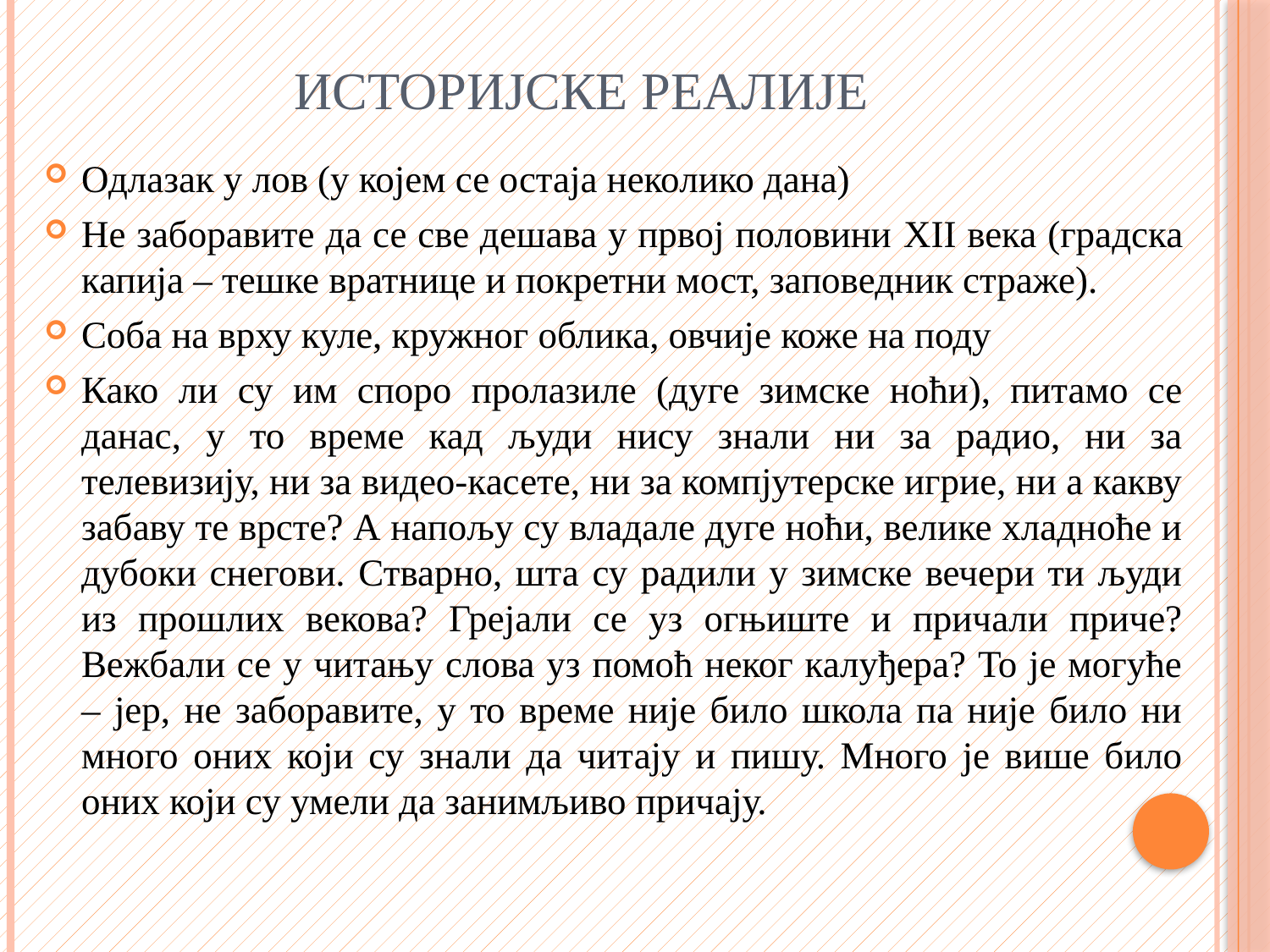

# Историјске реалије
Одлазак у лов (у којем се остаја неколико дана)
Не заборавите да се све дешава у првој половини XII века (градска капија – тешке вратнице и покретни мост, заповедник страже).
Соба на врху куле, кружног облика, овчије коже на поду
Како ли су им споро пролазиле (дуге зимске ноћи), питамо се данас, у то време кад људи нису знали ни за радио, ни за телевизију, ни за видео-касете, ни за компјутерске игрие, ни а какву забаву те врсте? А напољу су владале дуге ноћи, велике хладноће и дубоки снегови. Стварно, шта су радили у зимске вечери ти људи из прошлих векова? Грејали се уз огњиште и причали приче? Вежбали се у читању слова уз помоћ неког калуђера? То је могуће – јер, не заборавите, у то време није било школа па није било ни много оних који су знали да читају и пишу. Много је више било оних који су умели да занимљиво причају.